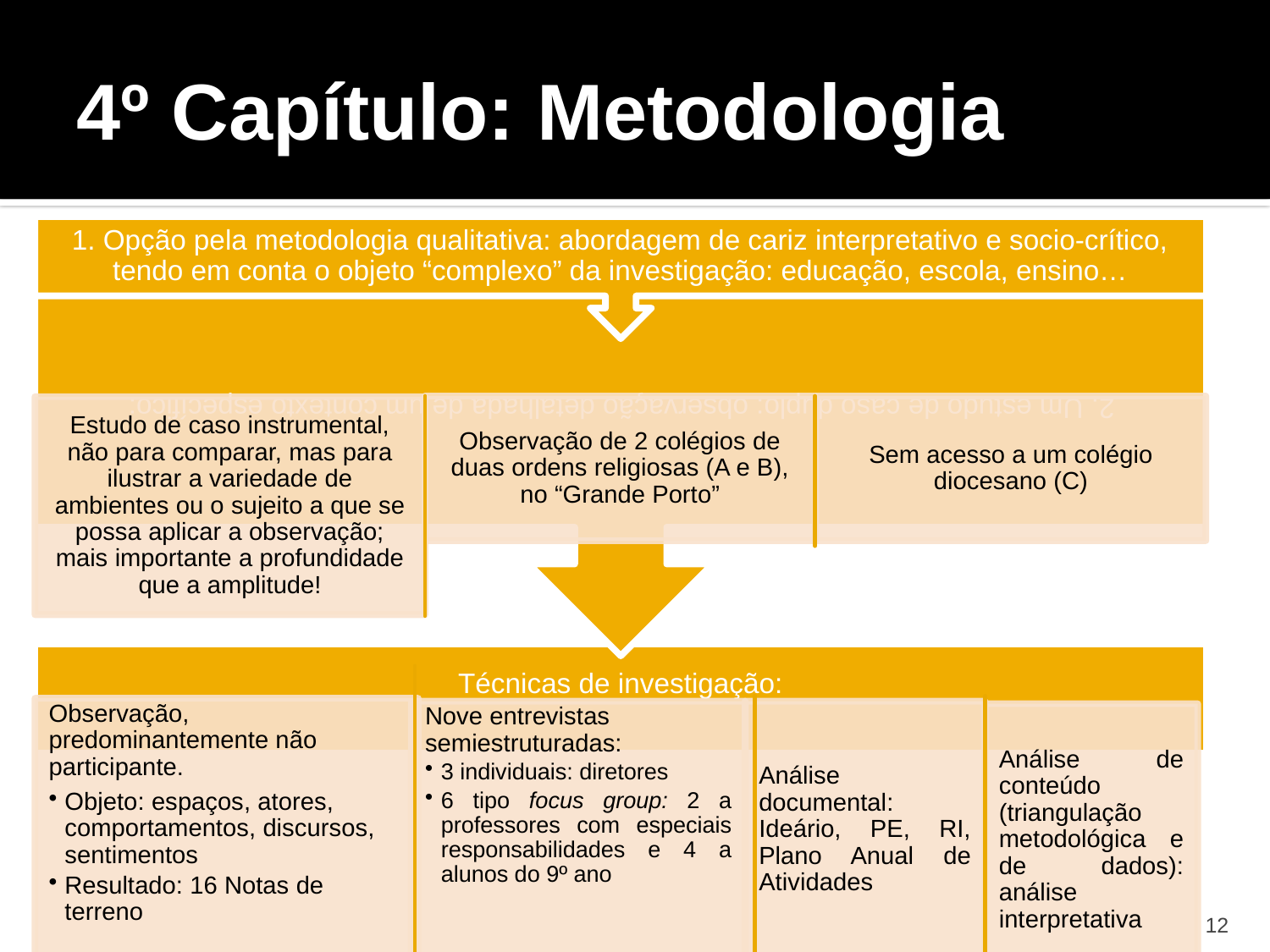

# 4º Capítulo: Metodologia
Técnicas de investigação:
Observação, predominantemente não participante.
Objeto: espaços, atores, comportamentos, discursos, sentimentos
Resultado: 16 Notas de terreno
Nove entrevistas semiestruturadas:
3 individuais: diretores
6 tipo focus group: 2 a professores com especiais responsabilidades e 4 a alunos do 9º ano
Análise documental: Ideário, PE, RI, Plano Anual de Atividades
Análise de conteúdo (triangulação metodológica e de dados): análise interpretativa
2. Um estudo de caso duplo: observação detalhada de um contexto específico:
Estudo de caso instrumental, não para comparar, mas para ilustrar a variedade de ambientes ou o sujeito a que se possa aplicar a observação; mais importante a profundidade que a amplitude!
Observação de 2 colégios de duas ordens religiosas (A e B), no “Grande Porto”
Sem acesso a um colégio diocesano (C)
1. Opção pela metodologia qualitativa: abordagem de cariz interpretativo e socio-crítico, tendo em conta o objeto “complexo” da investigação: educação, escola, ensino…
12